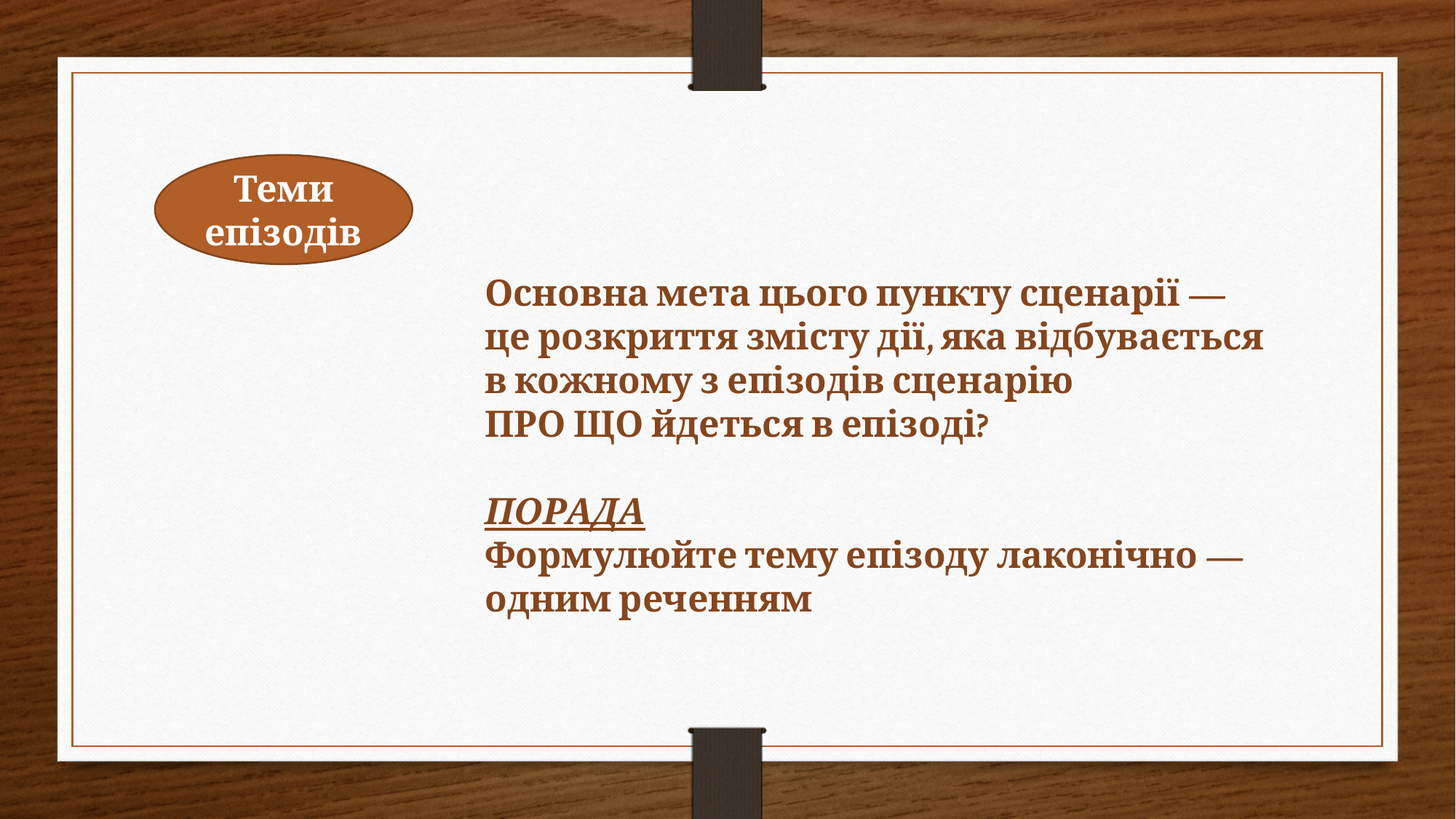

Теми епізодів
Основна мета цього пункту сценарії — це розкриття змісту дії, яка відбувається в кожному з епізодів сценарію
ПРО ЩО йдеться в епізоді?

ПОРАДА
Формулюйте тему епізоду лаконічно —
одним реченням